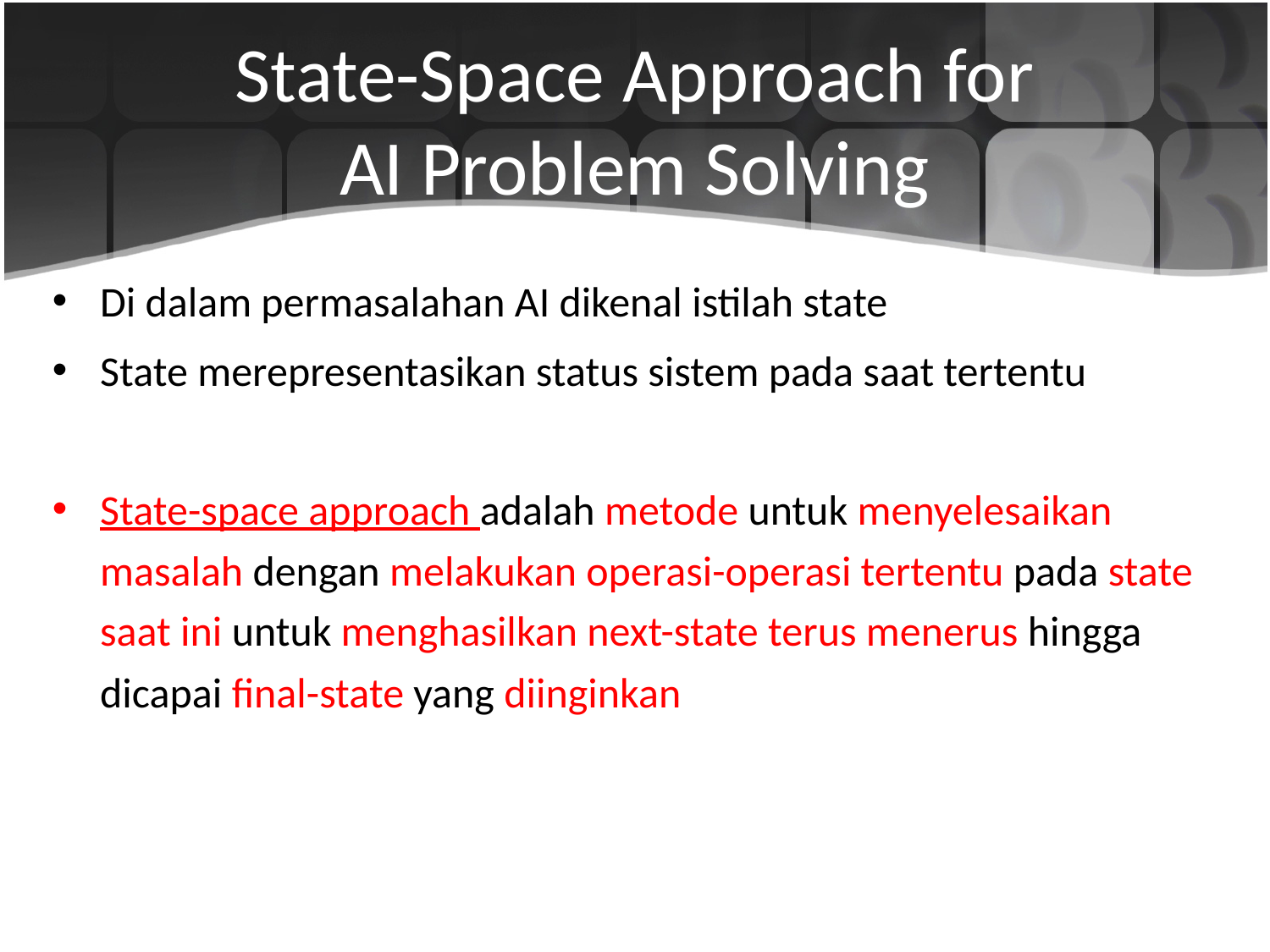

# State-Space Approach for AI Problem Solving
Di dalam permasalahan AI dikenal istilah state
State merepresentasikan status sistem pada saat tertentu

State-space approach adalah metode untuk menyelesaikan masalah dengan melakukan operasi-operasi tertentu pada state saat ini untuk menghasilkan next-state terus menerus hingga dicapai final-state yang diinginkan